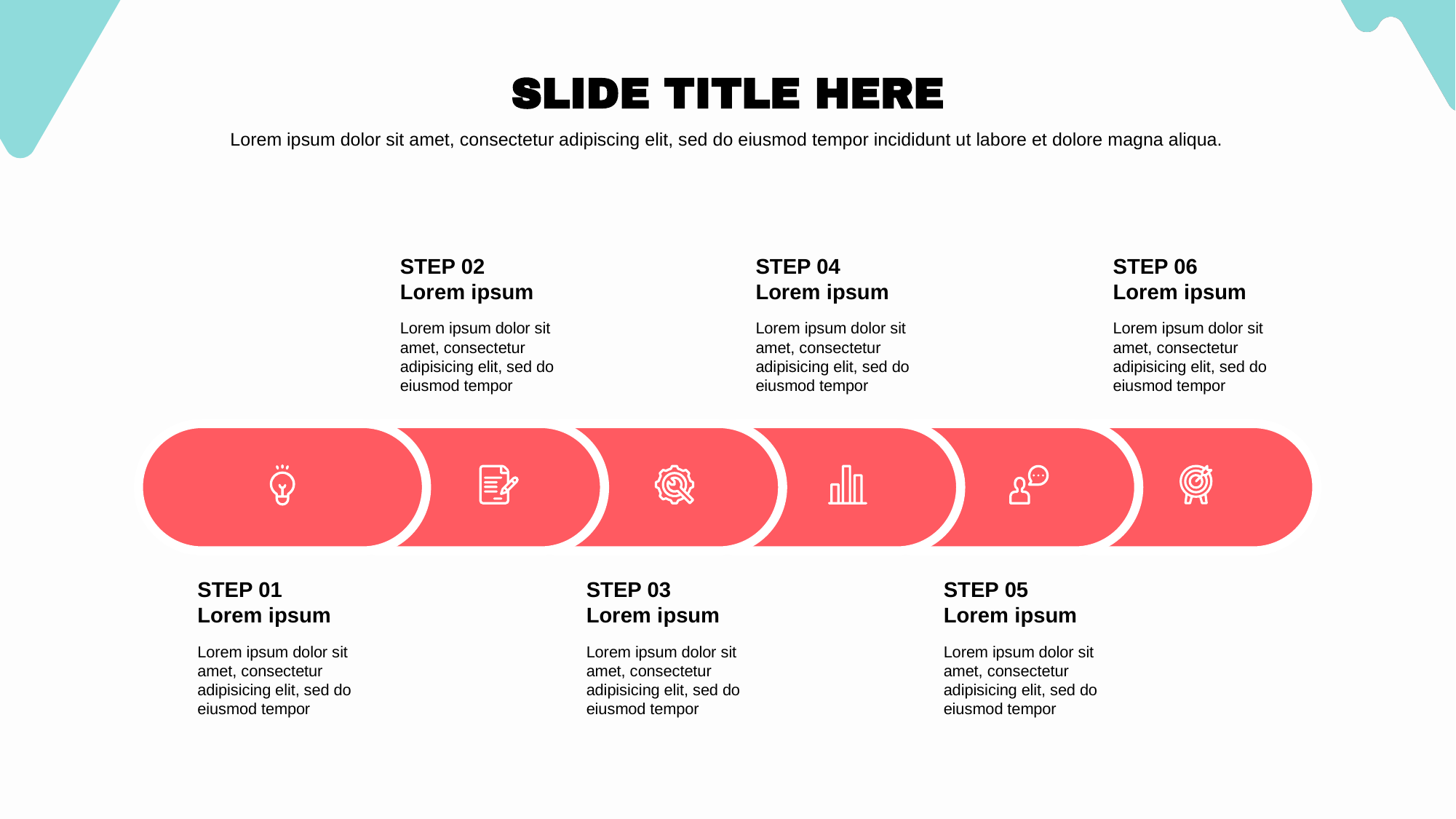

SLIDE TITLE HERE
Lorem ipsum dolor sit amet, consectetur adipiscing elit, sed do eiusmod tempor incididunt ut labore et dolore magna aliqua.
STEP 02
Lorem ipsum
STEP 04
Lorem ipsum
STEP 06
Lorem ipsum
Lorem ipsum dolor sit amet, consectetur adipisicing elit, sed do eiusmod tempor
Lorem ipsum dolor sit amet, consectetur adipisicing elit, sed do eiusmod tempor
Lorem ipsum dolor sit amet, consectetur adipisicing elit, sed do eiusmod tempor

STEP 01
Lorem ipsum
STEP 03
Lorem ipsum
STEP 05
Lorem ipsum
Lorem ipsum dolor sit amet, consectetur adipisicing elit, sed do eiusmod tempor
Lorem ipsum dolor sit amet, consectetur adipisicing elit, sed do eiusmod tempor
Lorem ipsum dolor sit amet, consectetur adipisicing elit, sed do eiusmod tempor